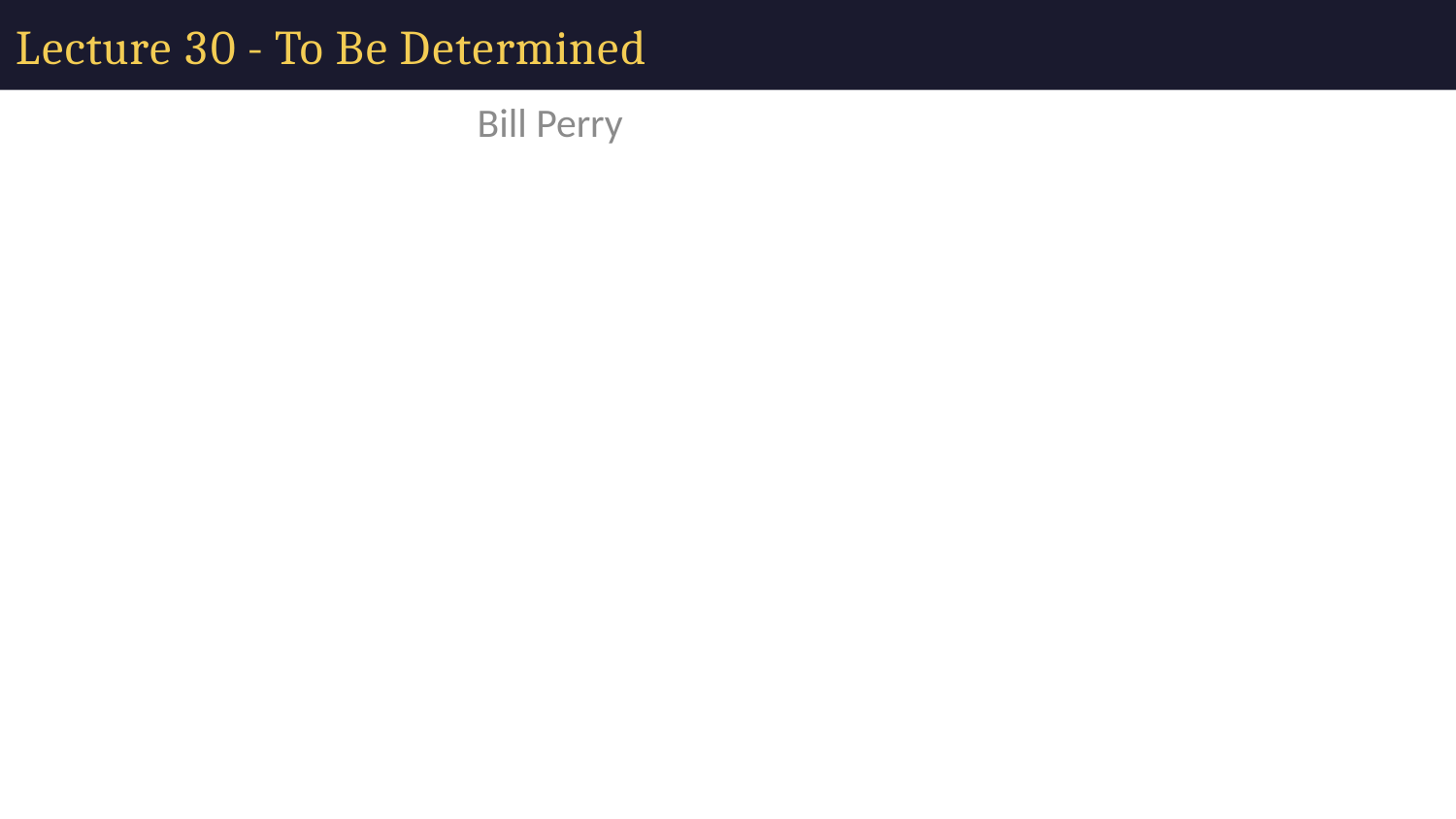

# Lecture 30 - To Be Determined
Bill Perry